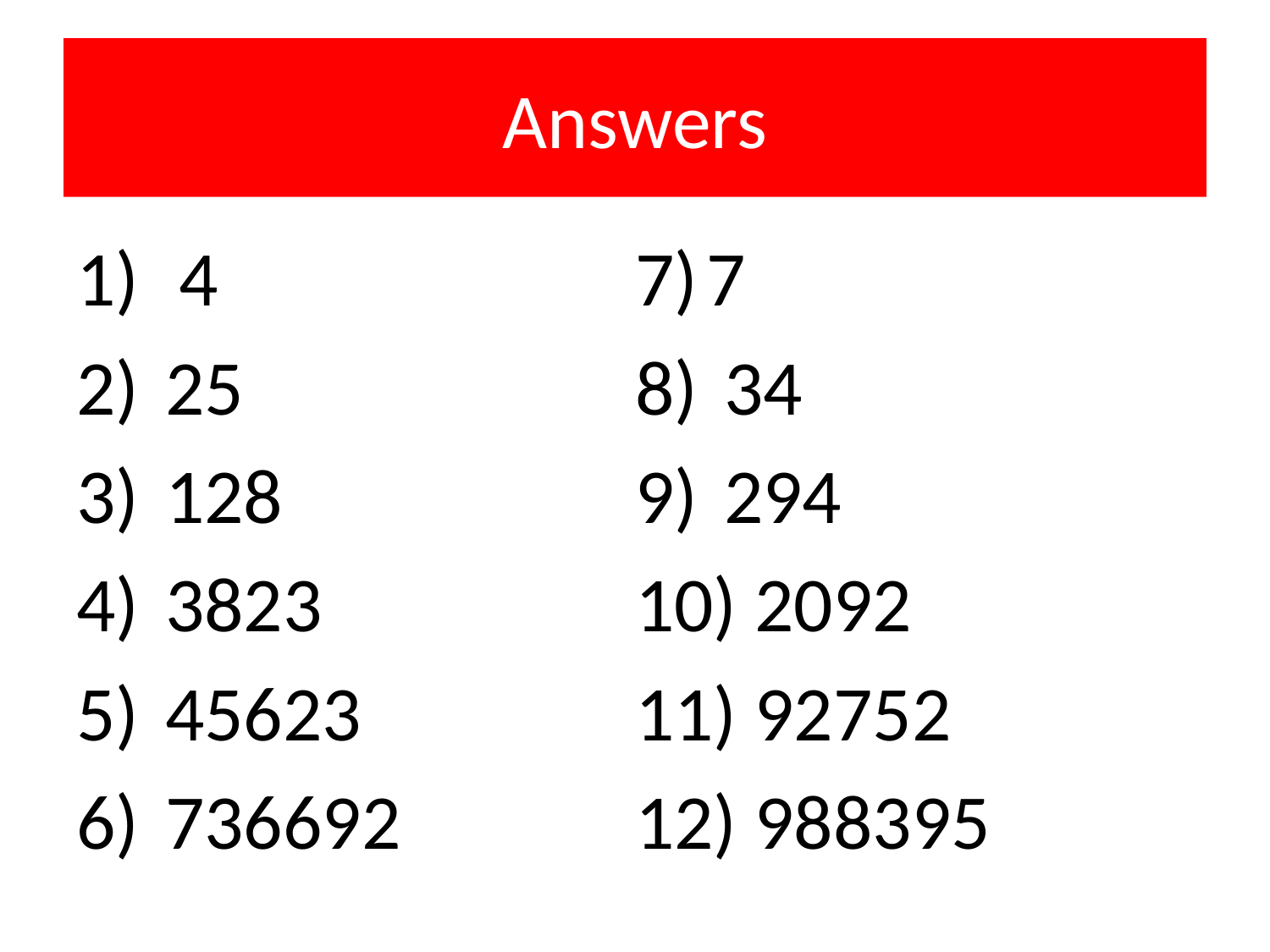

# Answers
4
 25
 128
 3823
 45623
 736692
7
 34
 294
 2092
 92752
 988395